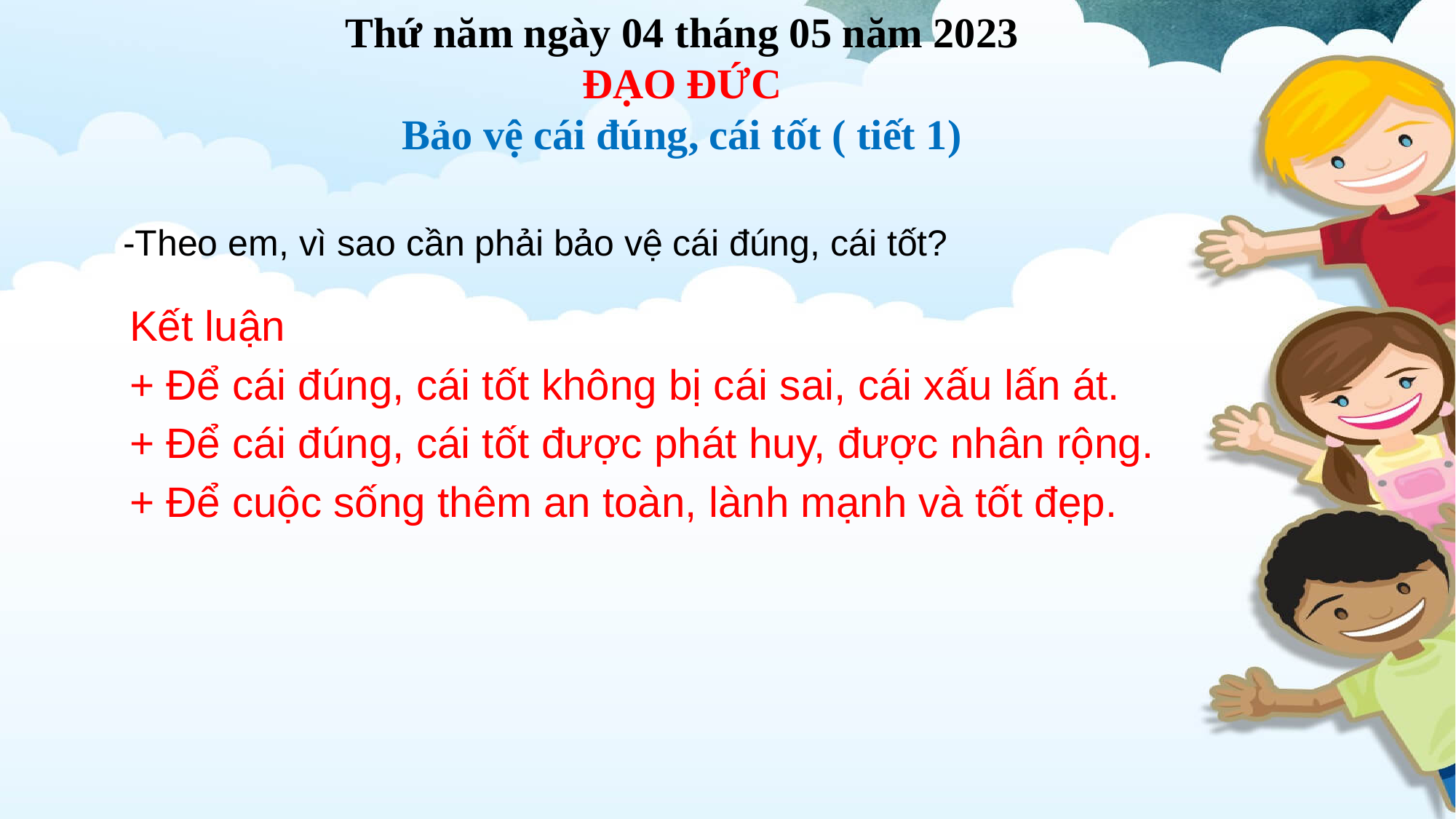

Thứ năm ngày 04 tháng 05 năm 2023
ĐẠO ĐỨC
Bảo vệ cái đúng, cái tốt ( tiết 1)
-Theo em, vì sao cần phải bảo vệ cái đúng, cái tốt?
Kết luận
+ Để cái đúng, cái tốt không bị cái sai, cái xấu lấn át.
+ Để cái đúng, cái tốt được phát huy, được nhân rộng.
+ Để cuộc sống thêm an toàn, lành mạnh và tốt đẹp.